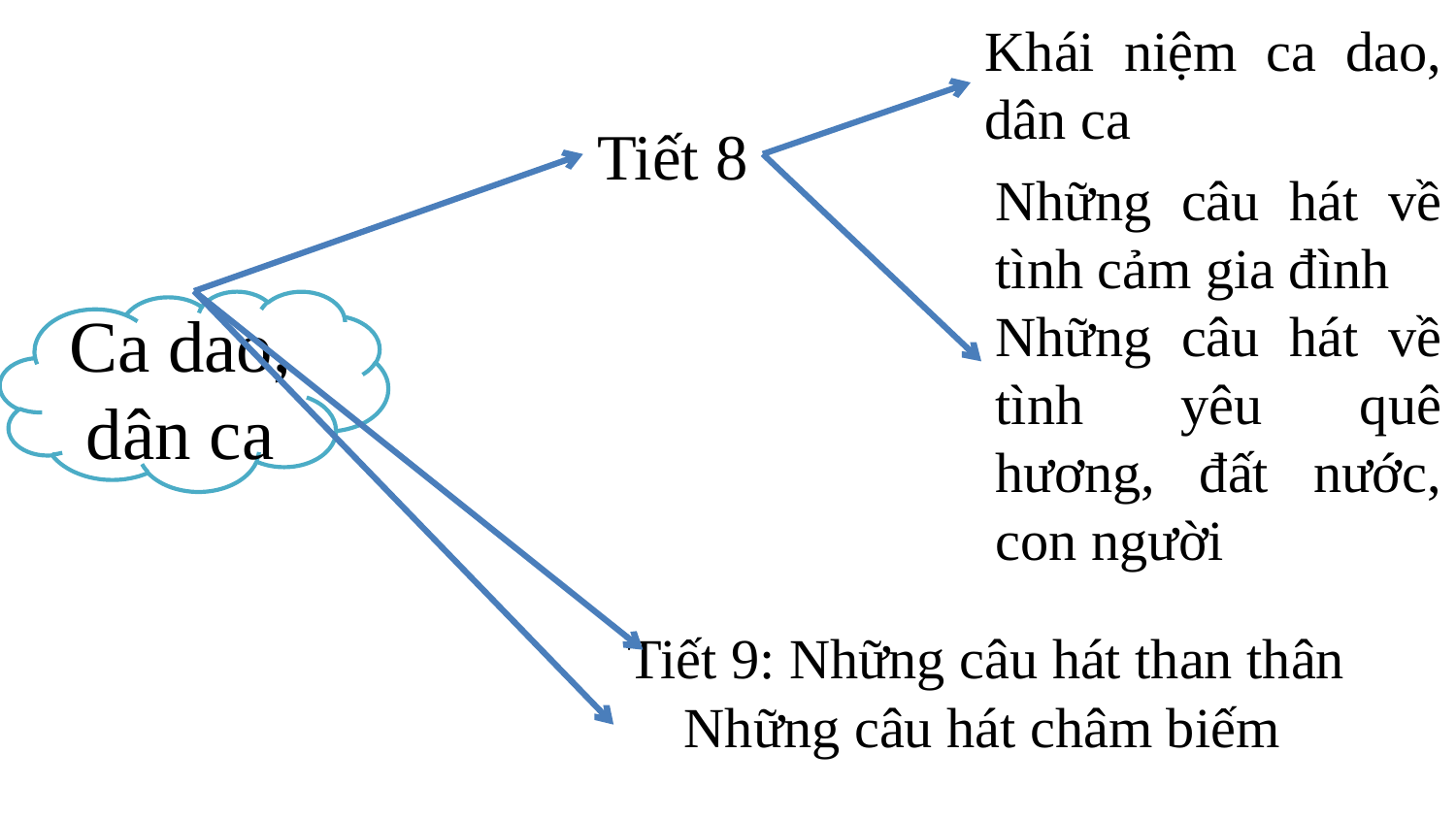

Khái niệm ca dao, dân ca
Tiết 8
Những câu hát về tình cảm gia đình
Những câu hát về tình yêu quê hương, đất nước, con người

Ca dao, dân ca
Tiết 9: Những câu hát than thân
    Những câu hát châm biếm